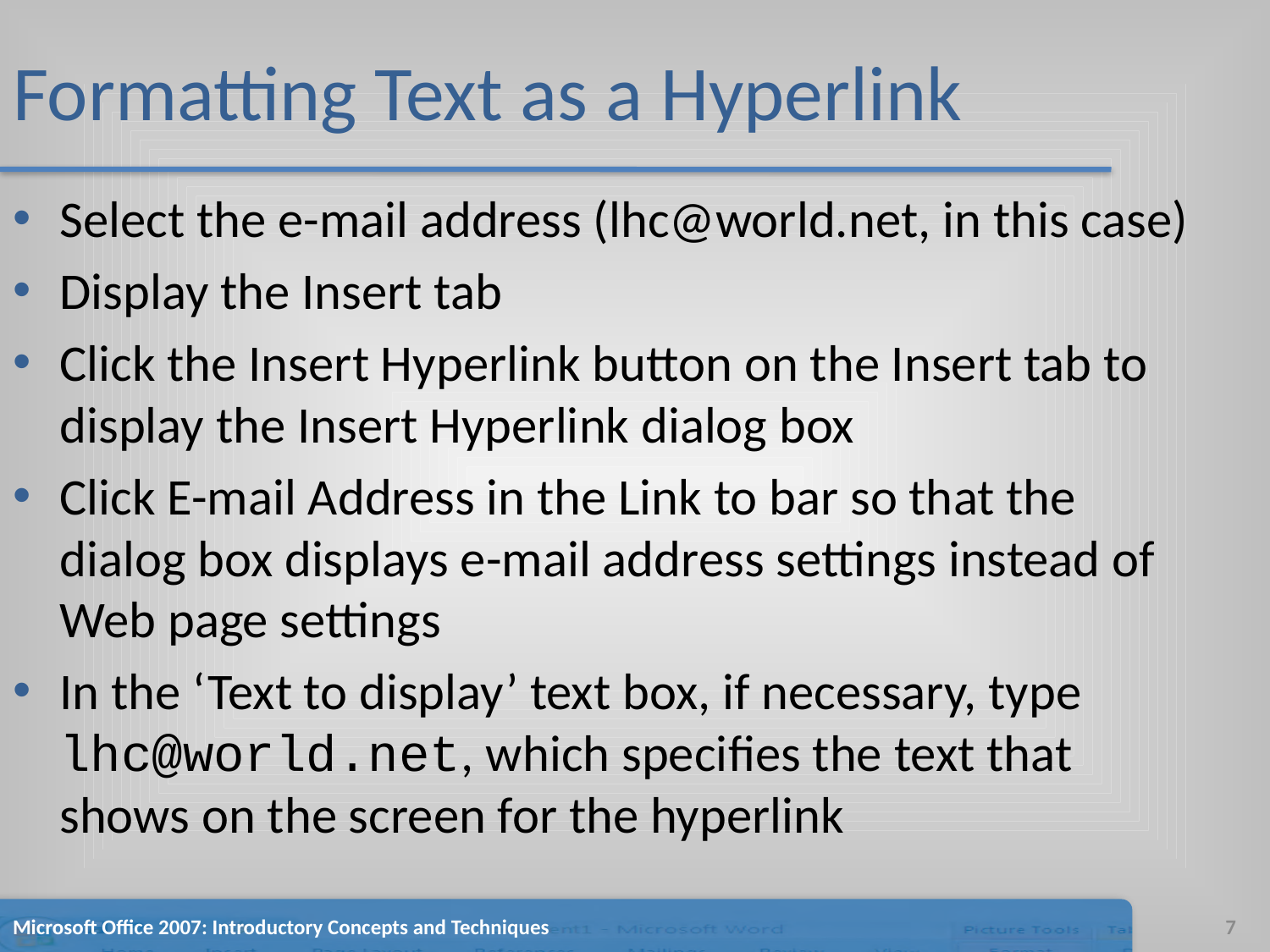

# Formatting Text as a Hyperlink
Select the e-mail address (lhc@world.net, in this case)
Display the Insert tab
Click the Insert Hyperlink button on the Insert tab to display the Insert Hyperlink dialog box
Click E-mail Address in the Link to bar so that the dialog box displays e-mail address settings instead of Web page settings
In the ‘Text to display’ text box, if necessary, type lhc@world.net, which specifies the text that shows on the screen for the hyperlink
Microsoft Office 2007: Introductory Concepts and Techniques
7